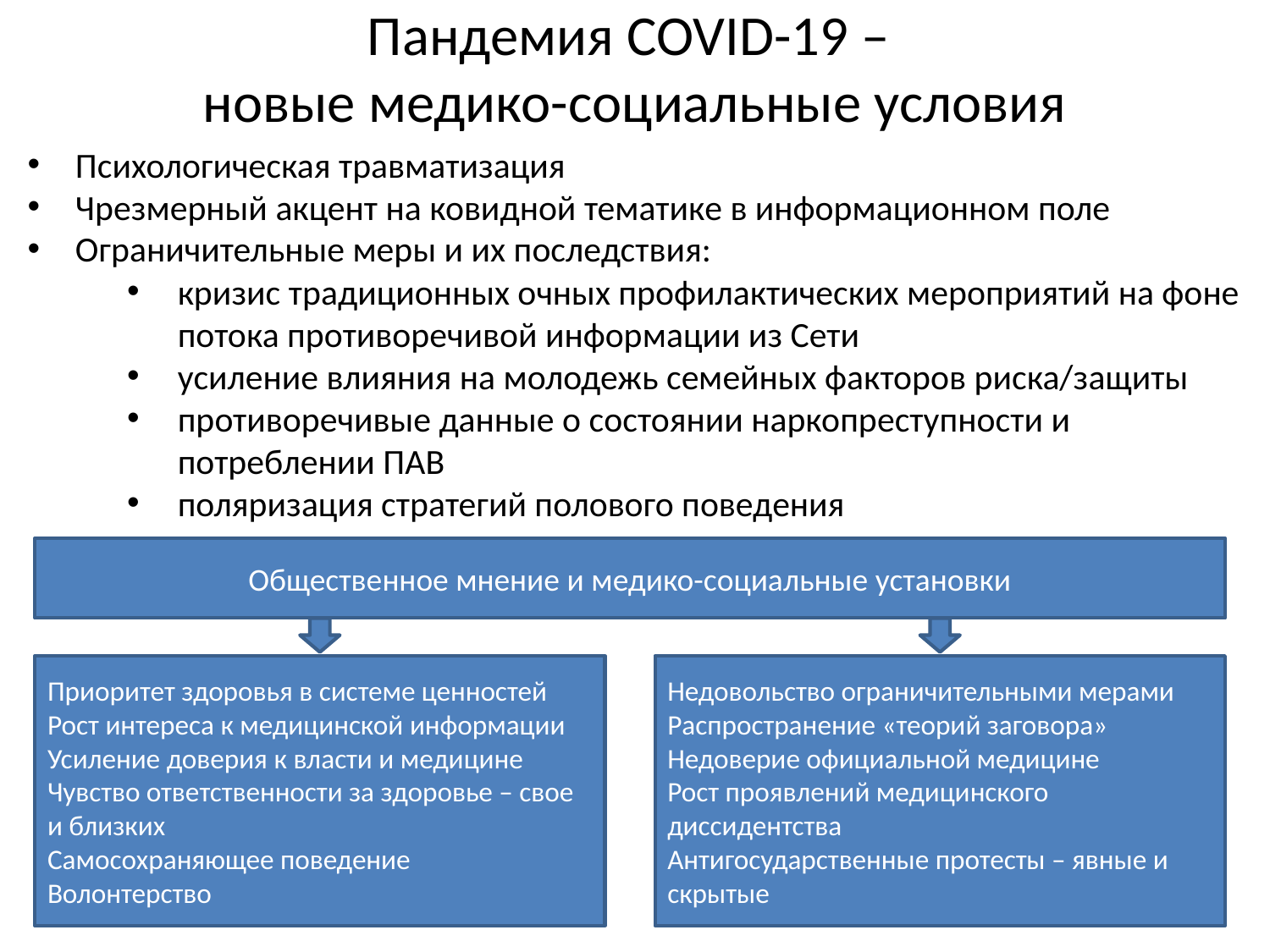

# Пандемия COVID-19 – новые медико-социальные условия
Психологическая травматизация
Чрезмерный акцент на ковидной тематике в информационном поле
Ограничительные меры и их последствия:
кризис традиционных очных профилактических мероприятий на фоне потока противоречивой информации из Сети
усиление влияния на молодежь семейных факторов риска/защиты
противоречивые данные о состоянии наркопреступности и потреблении ПАВ
поляризация стратегий полового поведения

Общественное мнение и медико-социальные установки

Приоритет здоровья в системе ценностей
Рост интереса к медицинской информации
Усиление доверия к власти и медицине
Чувство ответственности за здоровье – свое и близких
Самосохраняющее поведение
Волонтерство
Недовольство ограничительными мерами
Распространение «теорий заговора»
Недоверие официальной медицине
Рост проявлений медицинского диссидентства
Антигосударственные протесты – явные и скрытые